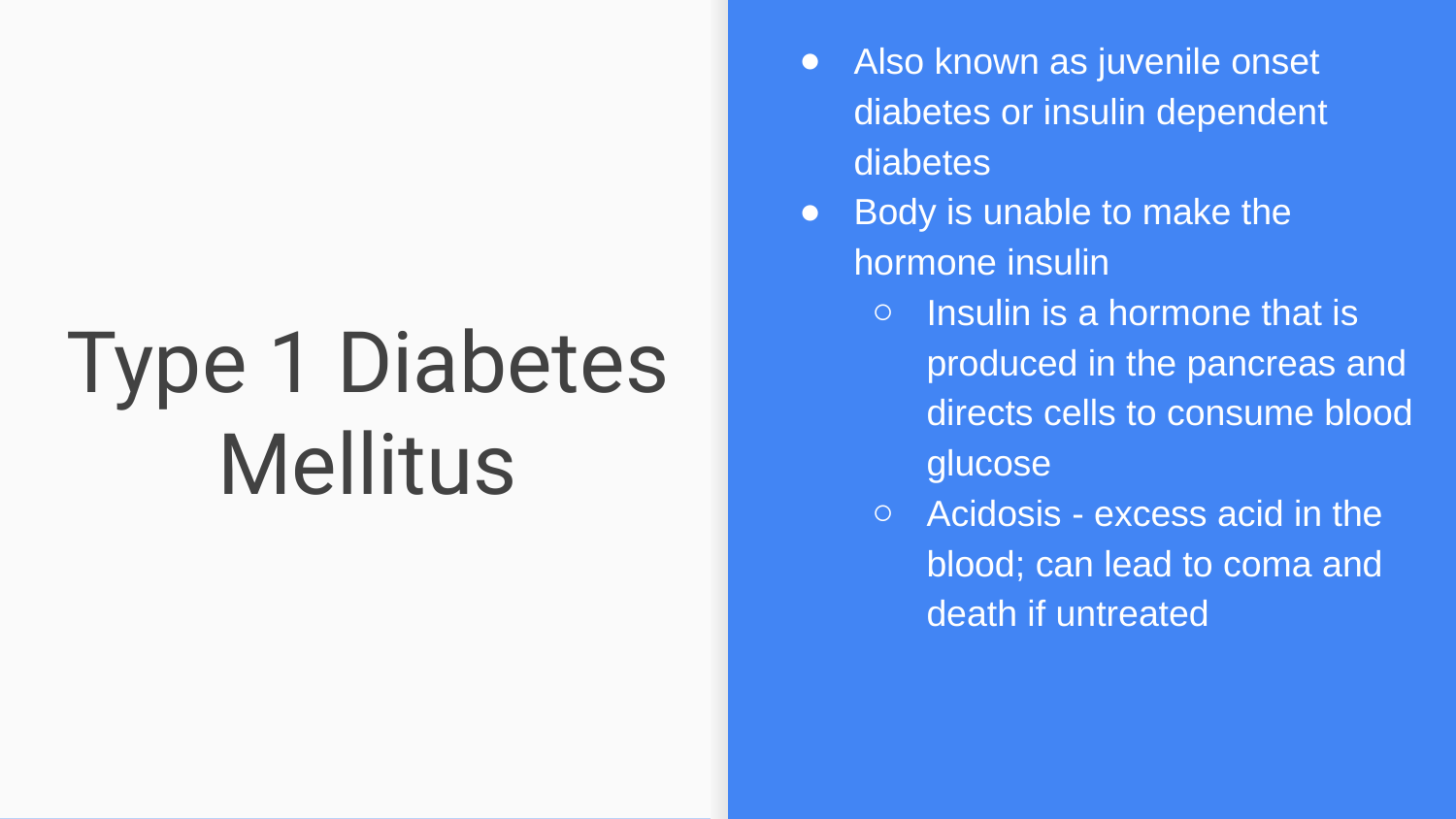

Also known as juvenile onset diabetes or insulin dependent diabetes
Body is unable to make the hormone insulin
Insulin is a hormone that is produced in the pancreas and directs cells to consume blood glucose
Acidosis - excess acid in the blood; can lead to coma and death if untreated

# Type 1 Diabetes Mellitus